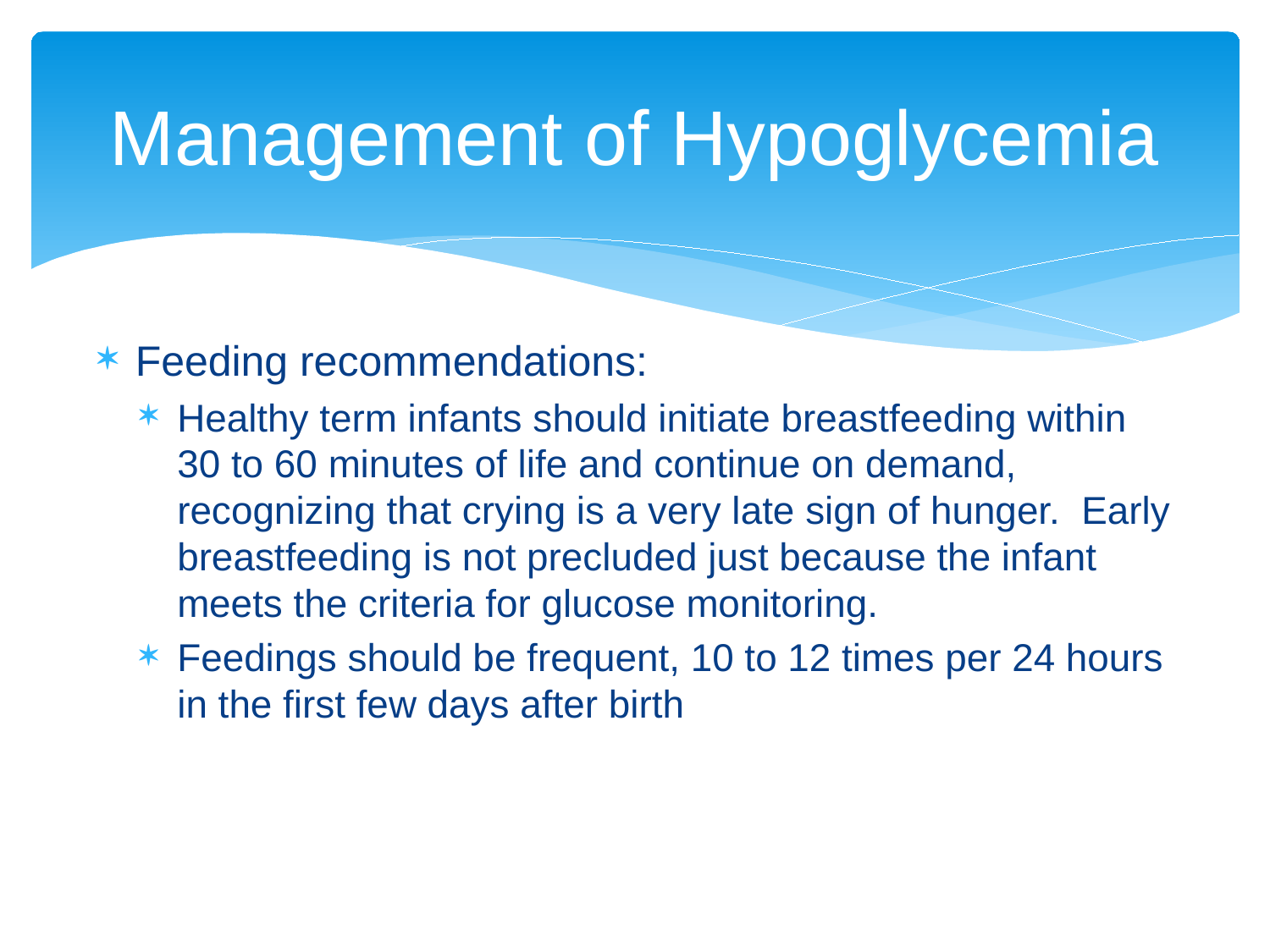

# Management of Hypoglycemia
Feeding recommendations:
Healthy term infants should initiate breastfeeding within 30 to 60 minutes of life and continue on demand, recognizing that crying is a very late sign of hunger.  Early breastfeeding is not precluded just because the infant meets the criteria for glucose monitoring.
Feedings should be frequent, 10 to 12 times per 24 hours in the first few days after birth